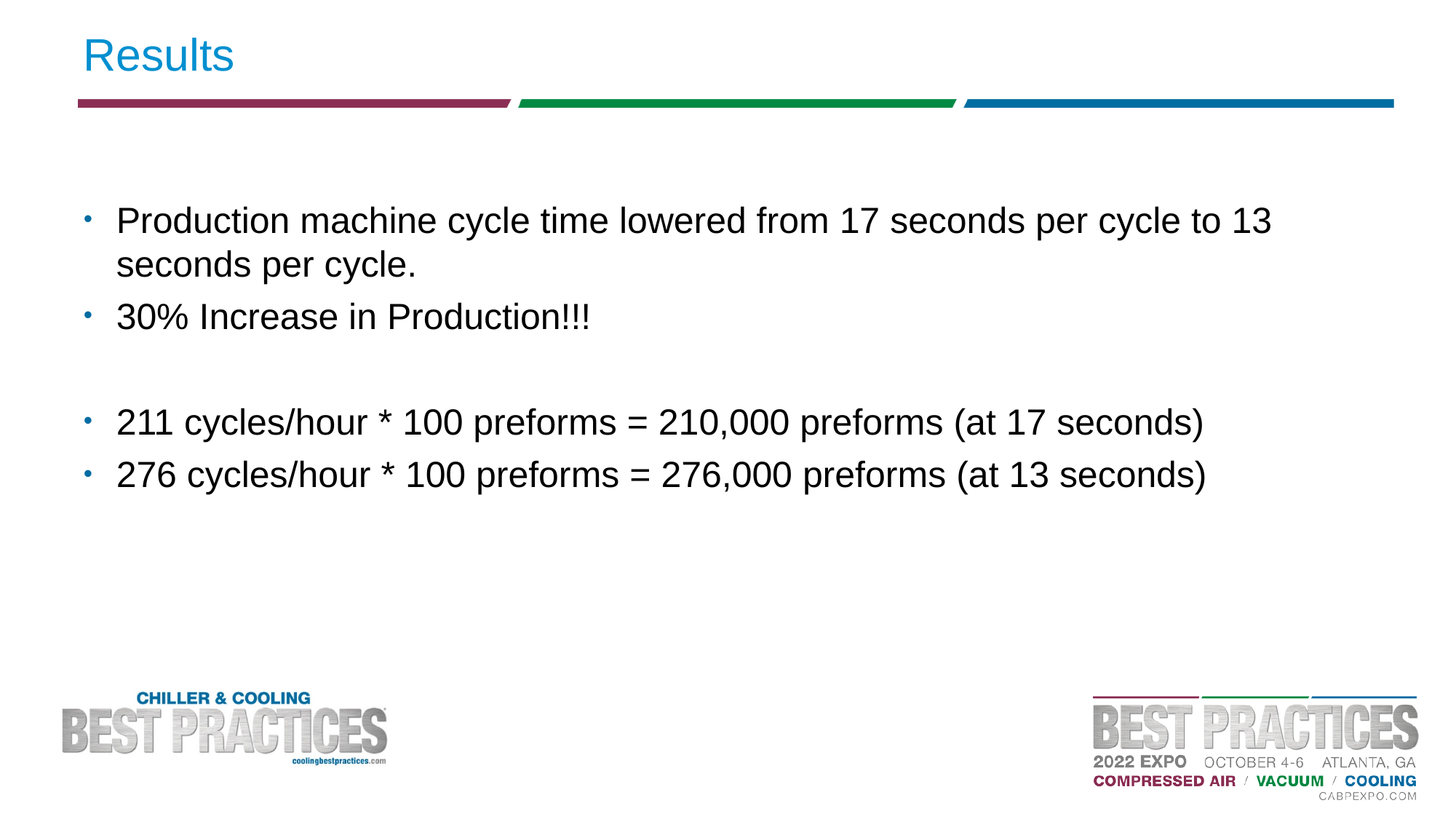

# Results
Production machine cycle time lowered from 17 seconds per cycle to 13 seconds per cycle.
30% Increase in Production!!!

211 cycles/hour * 100 preforms = 210,000 preforms (at 17 seconds)
276 cycles/hour * 100 preforms = 276,000 preforms (at 13 seconds)